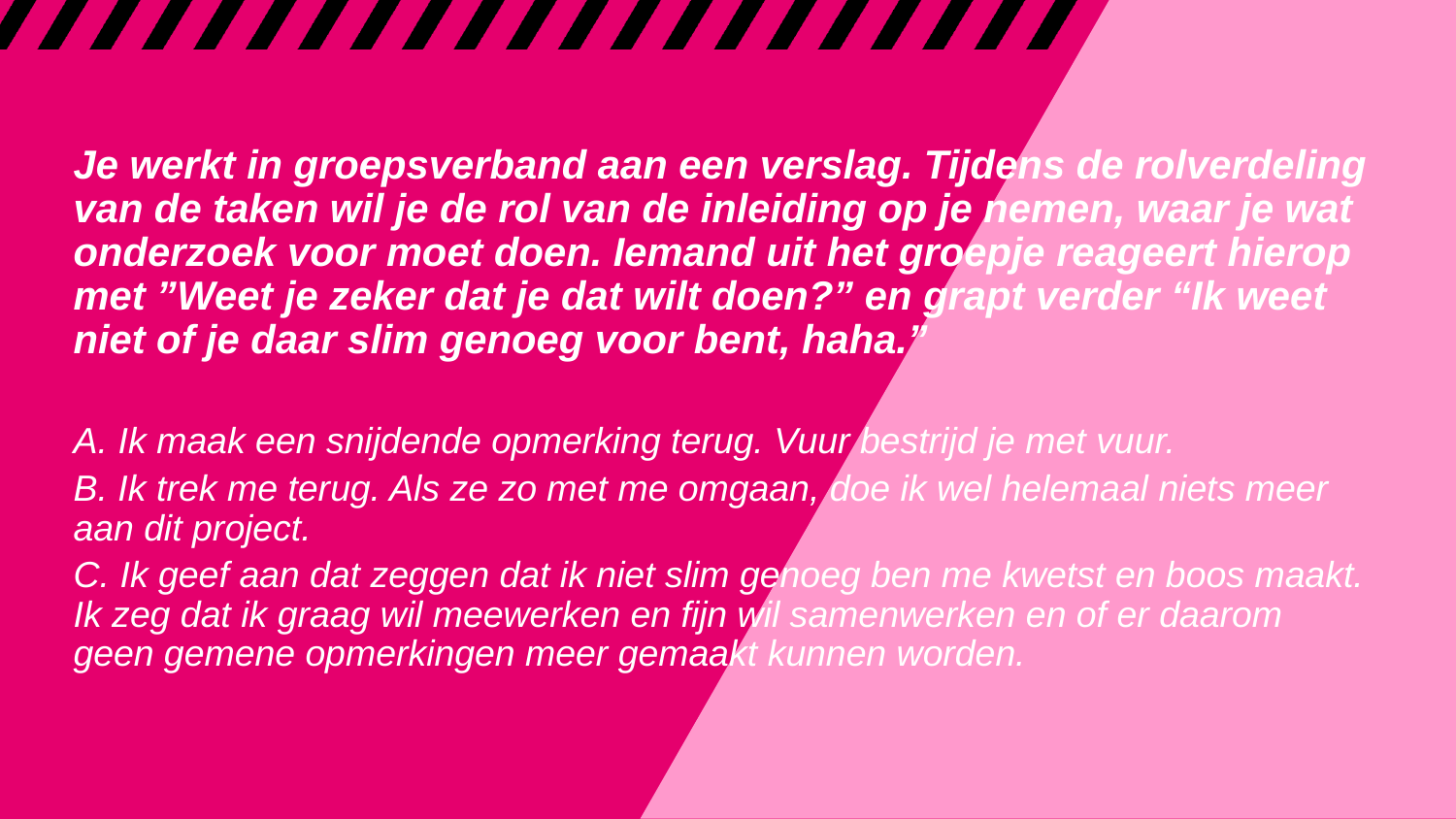

Je werkt in groepsverband aan een verslag. Tijdens de rolverdeling van de taken wil je de rol van de inleiding op je nemen, waar je wat onderzoek voor moet doen. Iemand uit het groepje reageert hierop met ”Weet je zeker dat je dat wilt doen?” en grapt verder “Ik weet niet of je daar slim genoeg voor bent, haha.”

A. Ik maak een snijdende opmerking terug. Vuur bestrijd je met vuur.
B. Ik trek me terug. Als ze zo met me omgaan, doe ik wel helemaal niets meer aan dit project.
C. Ik geef aan dat zeggen dat ik niet slim genoeg ben me kwetst en boos maakt. Ik zeg dat ik graag wil meewerken en fijn wil samenwerken en of er daarom geen gemene opmerkingen meer gemaakt kunnen worden.